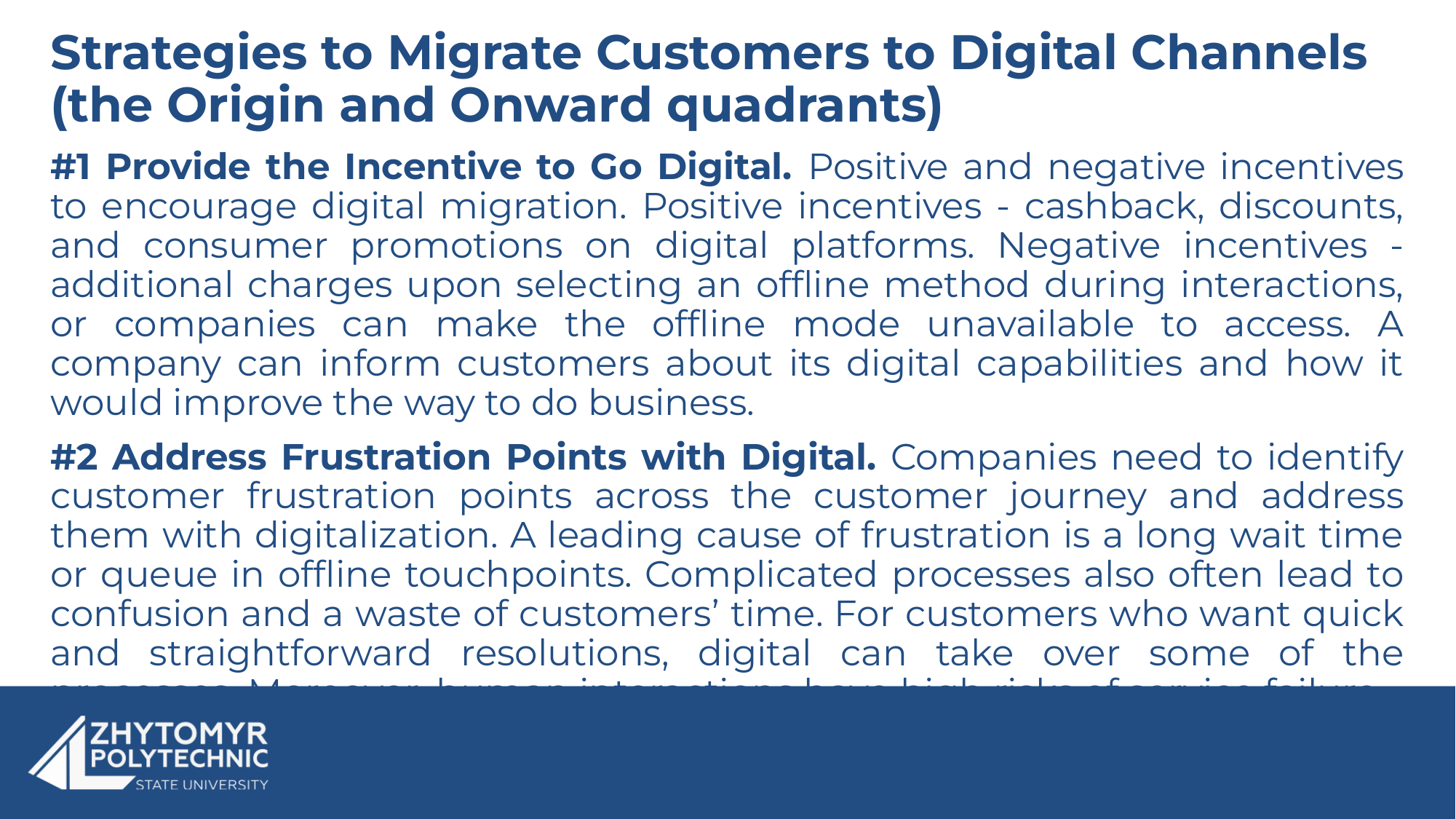

Strategies to Migrate Customers to Digital Channels (the Origin and Onward quadrants)
#1 Provide the Incentive to Go Digital. Positive and negative incentives to encourage digital migration. Positive incentives - cashback, discounts, and consumer promotions on digital platforms. Negative incentives - additional charges upon selecting an offline method during interactions, or companies can make the offline mode unavailable to access. A company can inform customers about its digital capabilities and how it would improve the way to do business.
#2 Address Frustration Points with Digital. Companies need to identify customer frustration points across the customer journey and address them with digitalization. A leading cause of frustration is a long wait time or queue in offline touchpoints. Complicated processes also often lead to confusion and a waste of customers’ time. For customers who want quick and straightforward resolutions, digital can take over some of the processes. Moreover, human interactions have high risks of service failure.